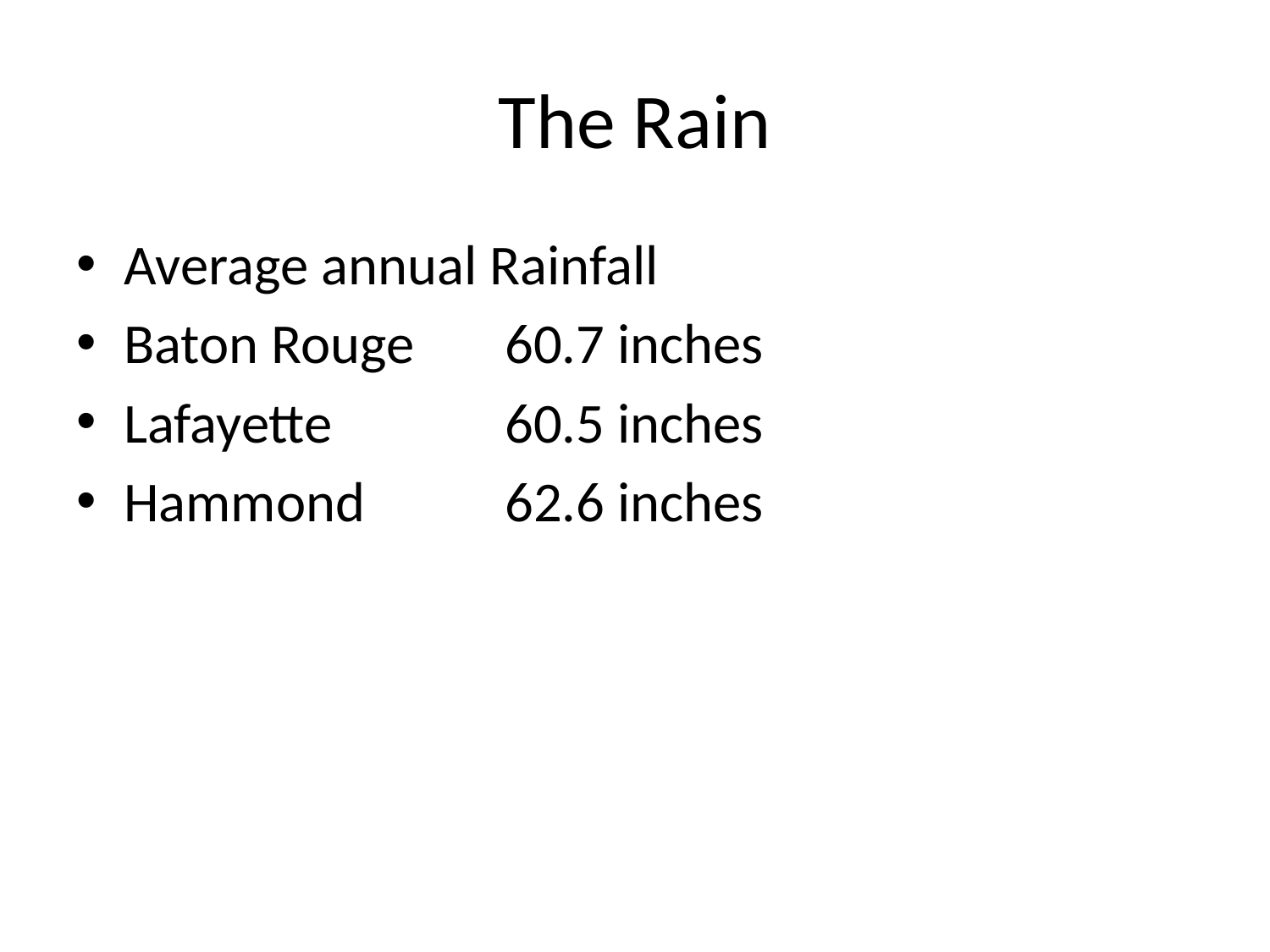

# The Rain
Average annual Rainfall
Baton Rouge	60.7 inches
Lafayette		60.5 inches
Hammond		62.6 inches